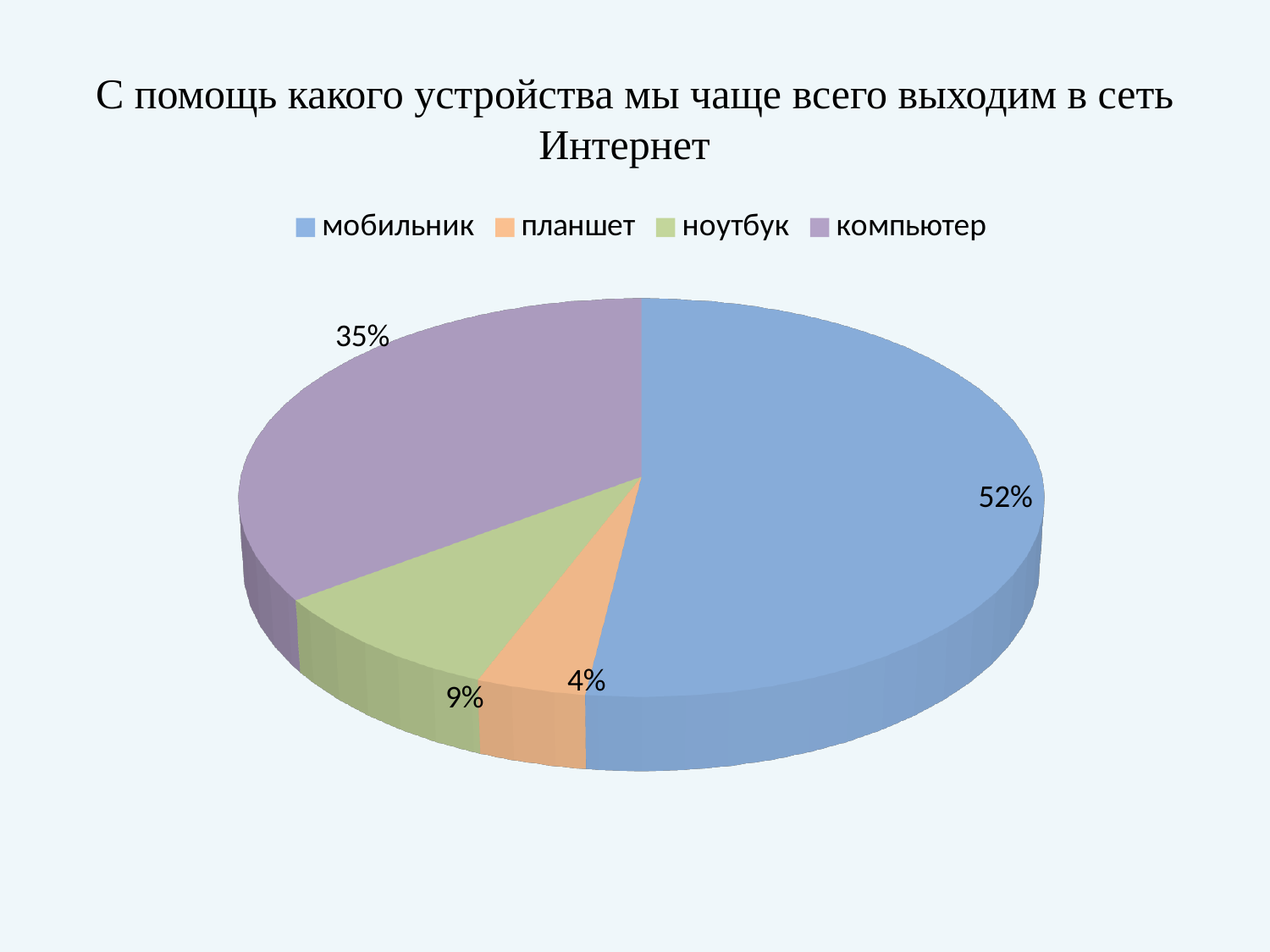

# С помощь какого устройства мы чаще всего выходим в сеть Интернет

[unsupported chart]